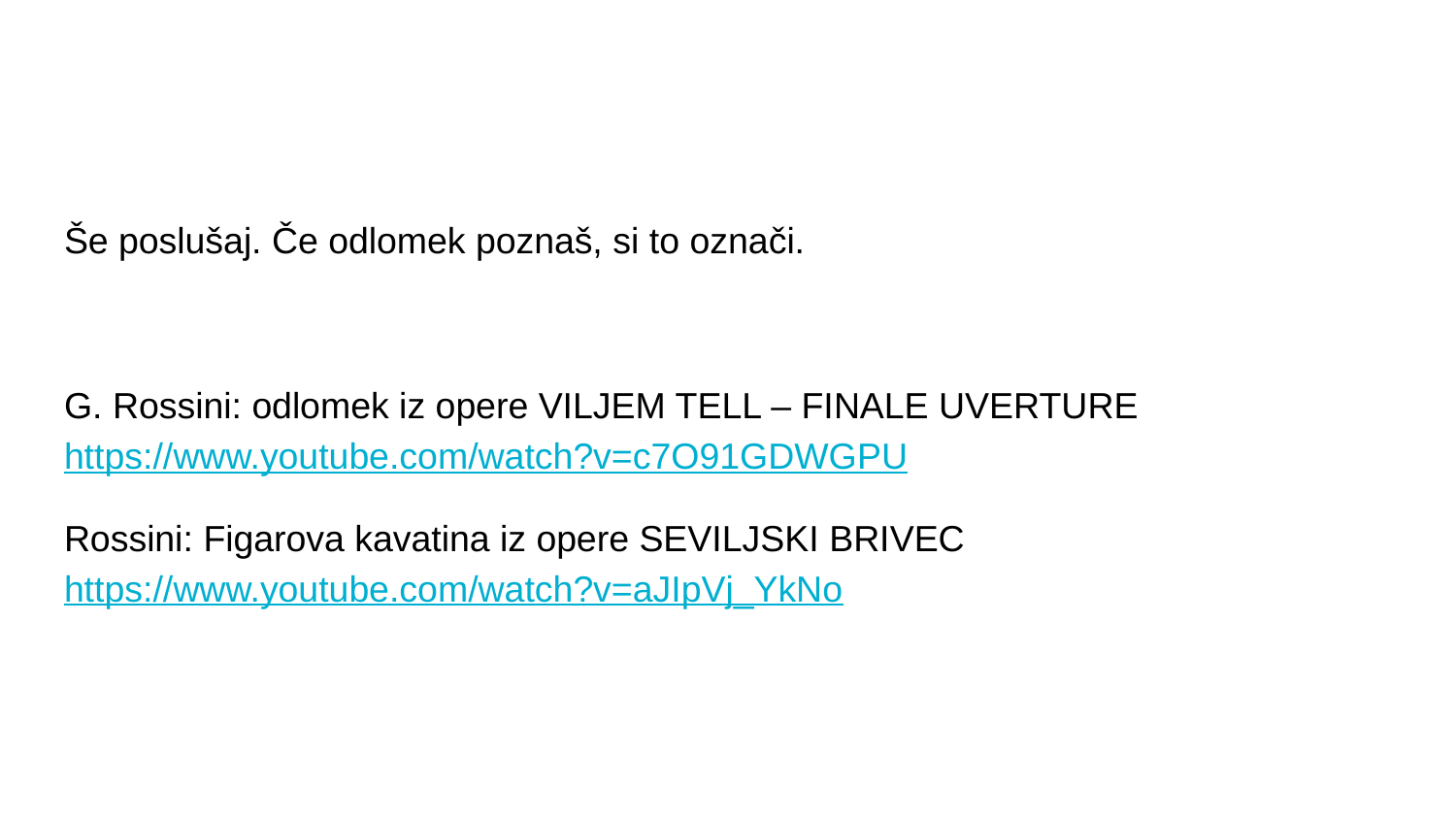

#
Še poslušaj. Če odlomek poznaš, si to označi.

G. Rossini: odlomek iz opere VILJEM TELL – FINALE UVERTURE https://www.youtube.com/watch?v=c7O91GDWGPU
Rossini: Figarova kavatina iz opere SEVILJSKI BRIVEC https://www.youtube.com/watch?v=aJIpVj_YkNo